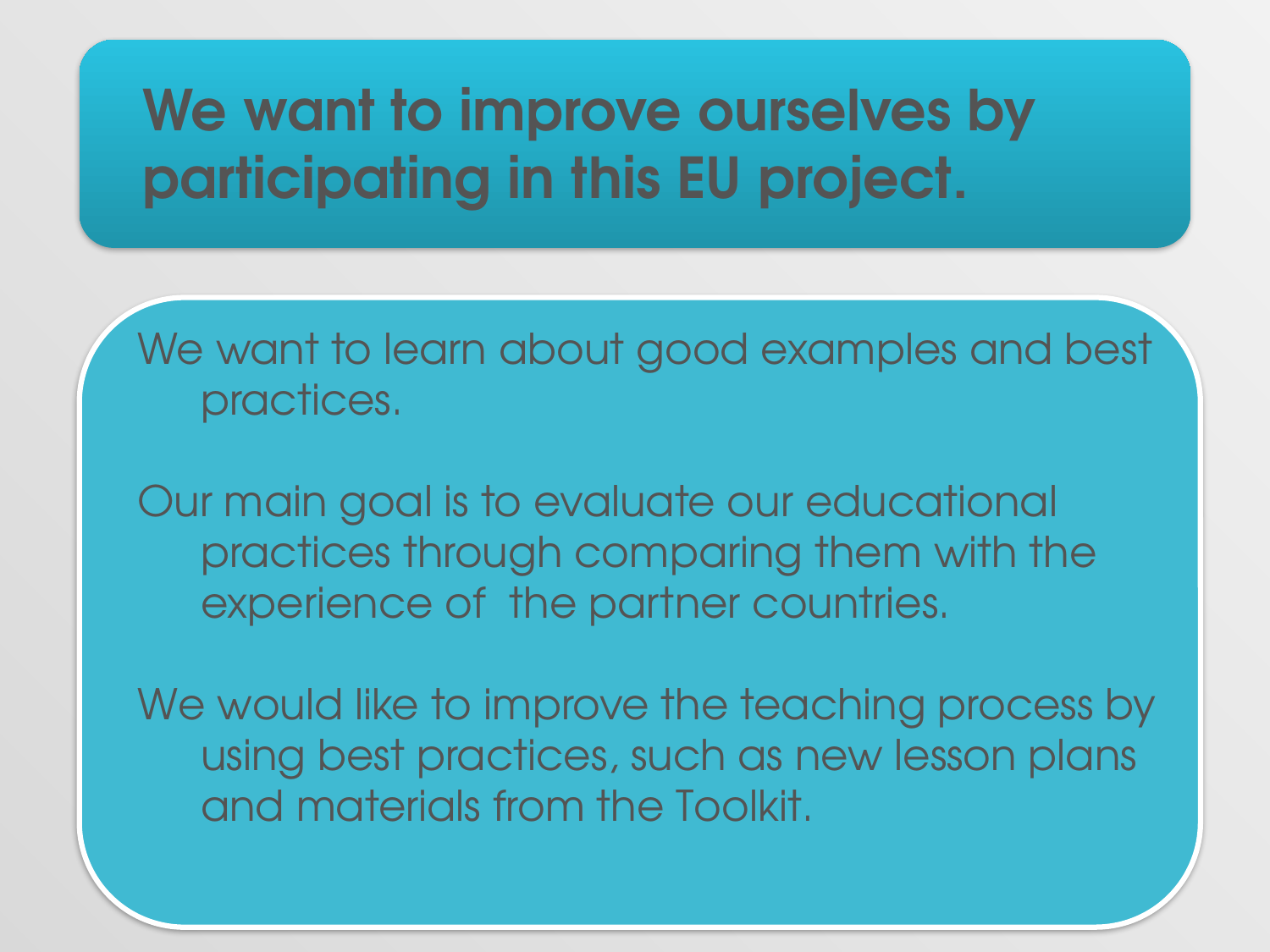

We want to improve ourselves by
participating in this EU project.

We want to learn about good examples and best practices.

Our main goal is to evaluate our educational practices through comparing them with the experience of  the partner countries.

We would like to improve the teaching process by using best practices, such as new lesson plans and materials from the Toolkit.